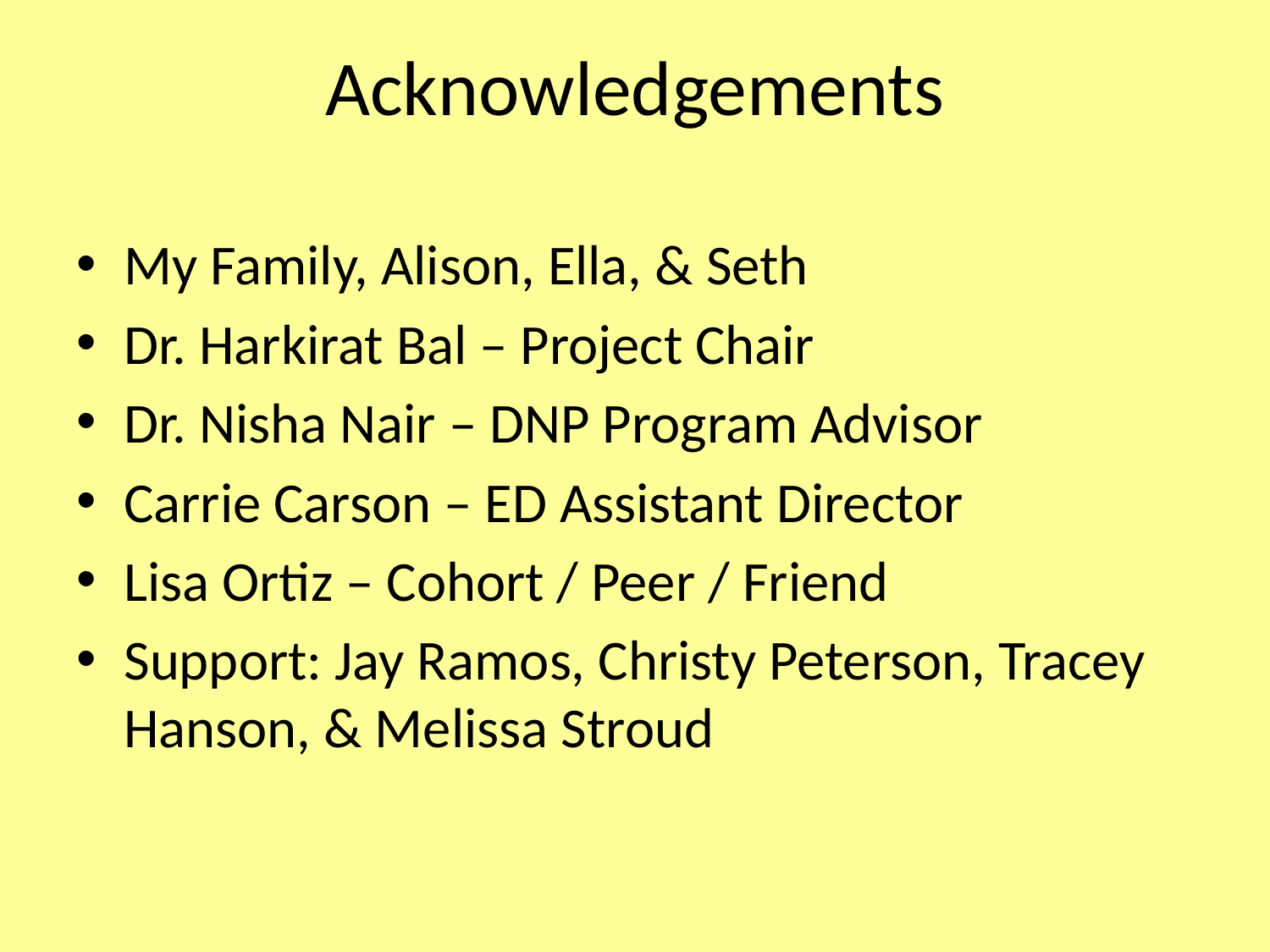

# Acknowledgements
My Family, Alison, Ella, & Seth
Dr. Harkirat Bal – Project Chair
Dr. Nisha Nair – DNP Program Advisor
Carrie Carson – ED Assistant Director
Lisa Ortiz – Cohort / Peer / Friend
Support: Jay Ramos, Christy Peterson, Tracey Hanson, & Melissa Stroud